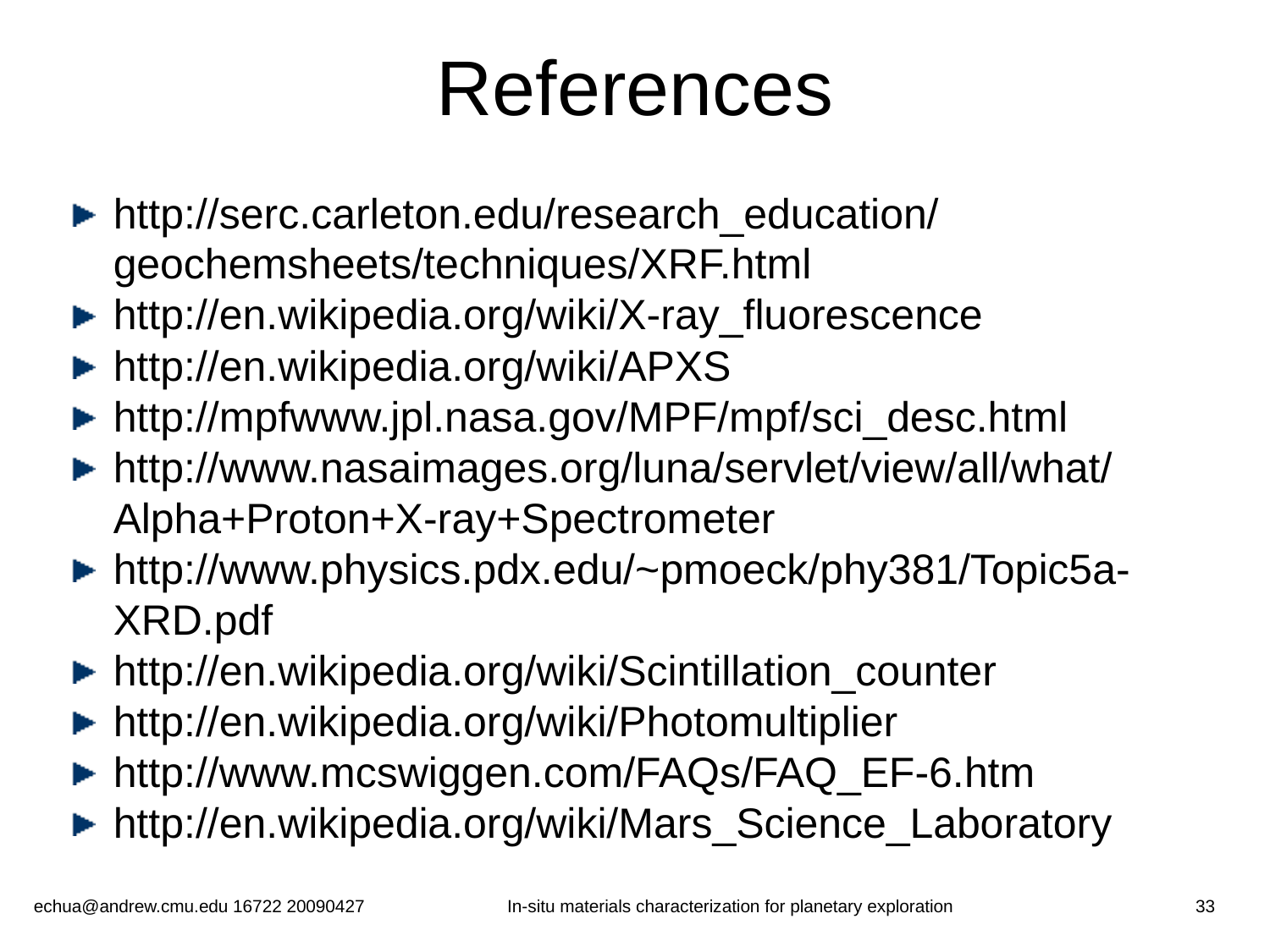

# References

http://serc.carleton.edu/research_education/geochemsheets/techniques/XRF.html
http://en.wikipedia.org/wiki/X-ray_fluorescence
http://en.wikipedia.org/wiki/APXS
http://mpfwww.jpl.nasa.gov/MPF/mpf/sci_desc.html
http://www.nasaimages.org/luna/servlet/view/all/what/Alpha+Proton+X-ray+Spectrometer
http://www.physics.pdx.edu/~pmoeck/phy381/Topic5a-XRD.pdf
http://en.wikipedia.org/wiki/Scintillation_counter
http://en.wikipedia.org/wiki/Photomultiplier
http://www.mcswiggen.com/FAQs/FAQ_EF-6.htm
http://en.wikipedia.org/wiki/Mars_Science_Laboratory

echua@andrew.cmu.edu 16722 20090427
In-situ materials characterization for planetary exploration
33